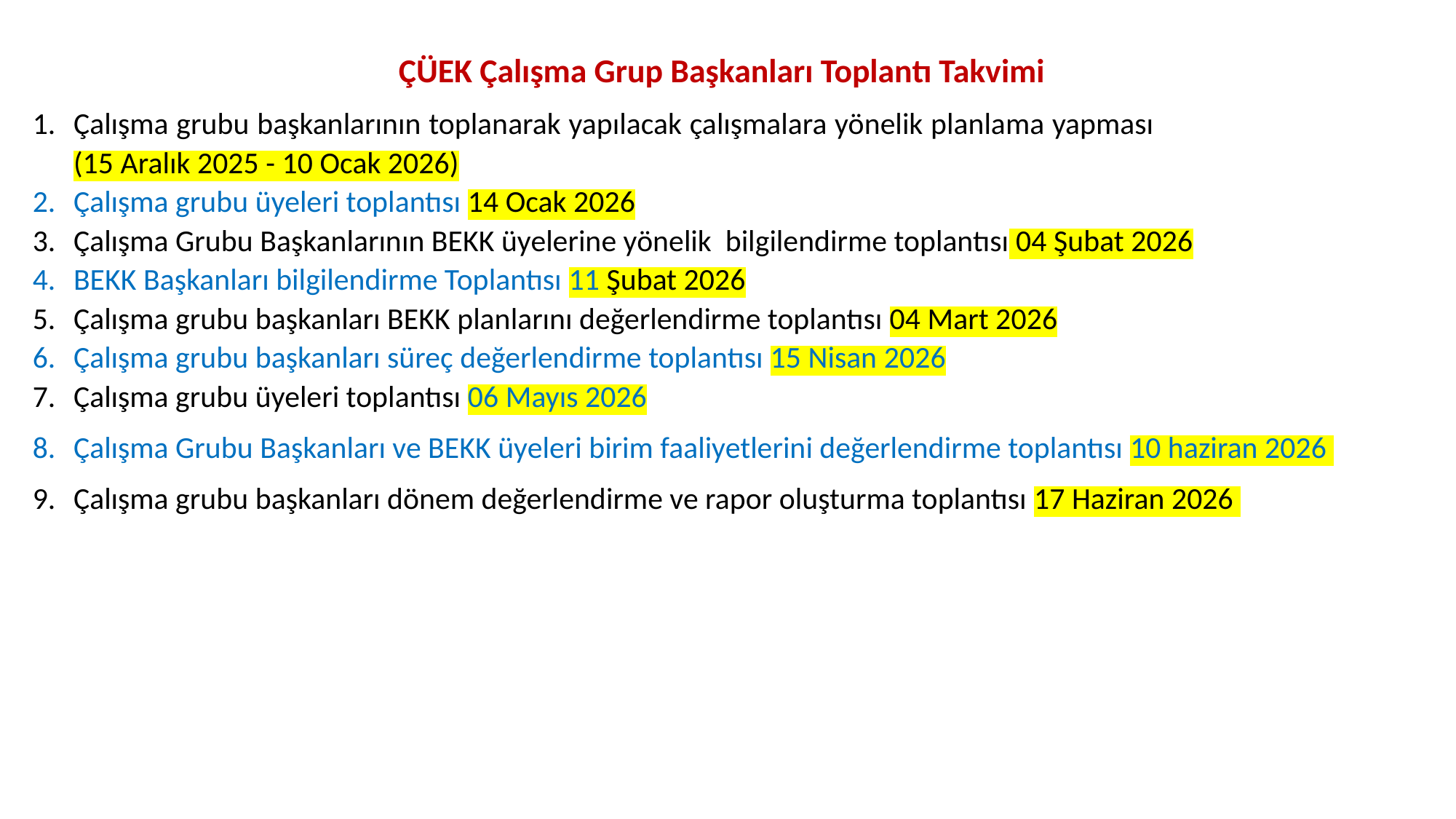

ÇÜEK Çalışma Grup Başkanları Toplantı Takvimi
Çalışma grubu başkanlarının toplanarak yapılacak çalışmalara yönelik planlama yapması                                  (15 Aralık 2025 - 10 Ocak 2026)
Çalışma grubu üyeleri toplantısı 14 Ocak 2026
Çalışma Grubu Başkanlarının BEKK üyelerine yönelik  bilgilendirme toplantısı 04 Şubat 2026
BEKK Başkanları bilgilendirme Toplantısı 11 Şubat 2026
Çalışma grubu başkanları BEKK planlarını değerlendirme toplantısı 04 Mart 2026
Çalışma grubu başkanları süreç değerlendirme toplantısı 15 Nisan 2026
Çalışma grubu üyeleri toplantısı 06 Mayıs 2026
Çalışma Grubu Başkanları ve BEKK üyeleri birim faaliyetlerini değerlendirme toplantısı 10 haziran 2026
Çalışma grubu başkanları dönem değerlendirme ve rapor oluşturma toplantısı 17 Haziran 2026